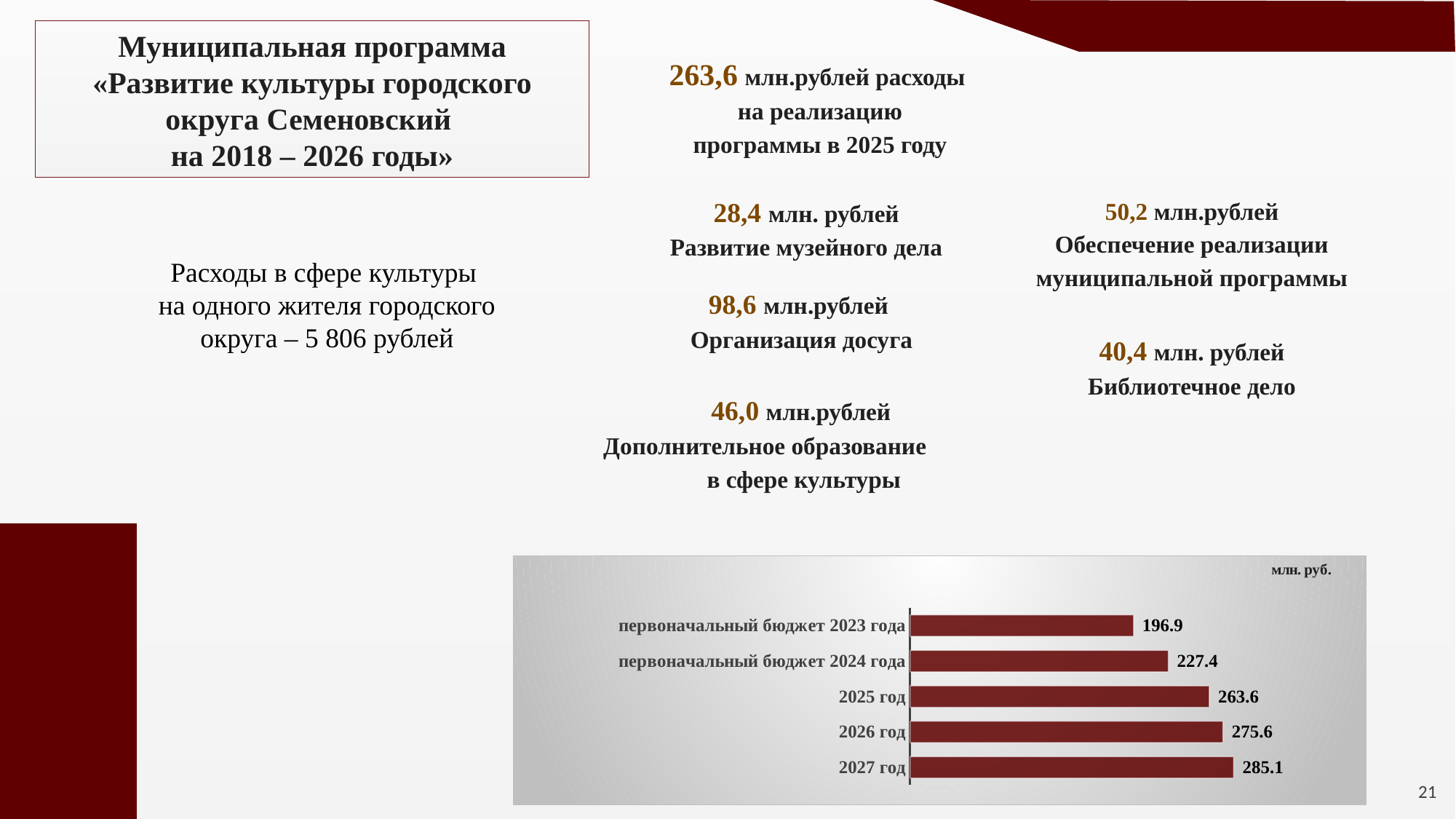

Муниципальная программа
«Развитие культуры городского округа Семеновский
на 2018 – 2026 годы»
263,6 млн.рублей расходы
на реализацию
программы в 2025 году

Расходы в сфере культуры
на одного жителя городского округа – 5 806 рублей
28,4 млн. рублей
Развитие музейного дела
50,2 млн.рублей
Обеспечение реализации муниципальной программы
98,6 млн.рублей
 Организация досуга
40,4 млн. рублей
Библиотечное дело
46,0 млн.рублей
Дополнительное образование              в сфере культуры

### Chart

| Category |  |
|---|---|
| 2027 год | 285.1 |
| 2026 год | 275.6 |
| 2025 год | 263.6 |
| первоначальный бюджет 2024 года | 227.4 |
| первоначальный бюджет 2023 года | 196.9 |
21